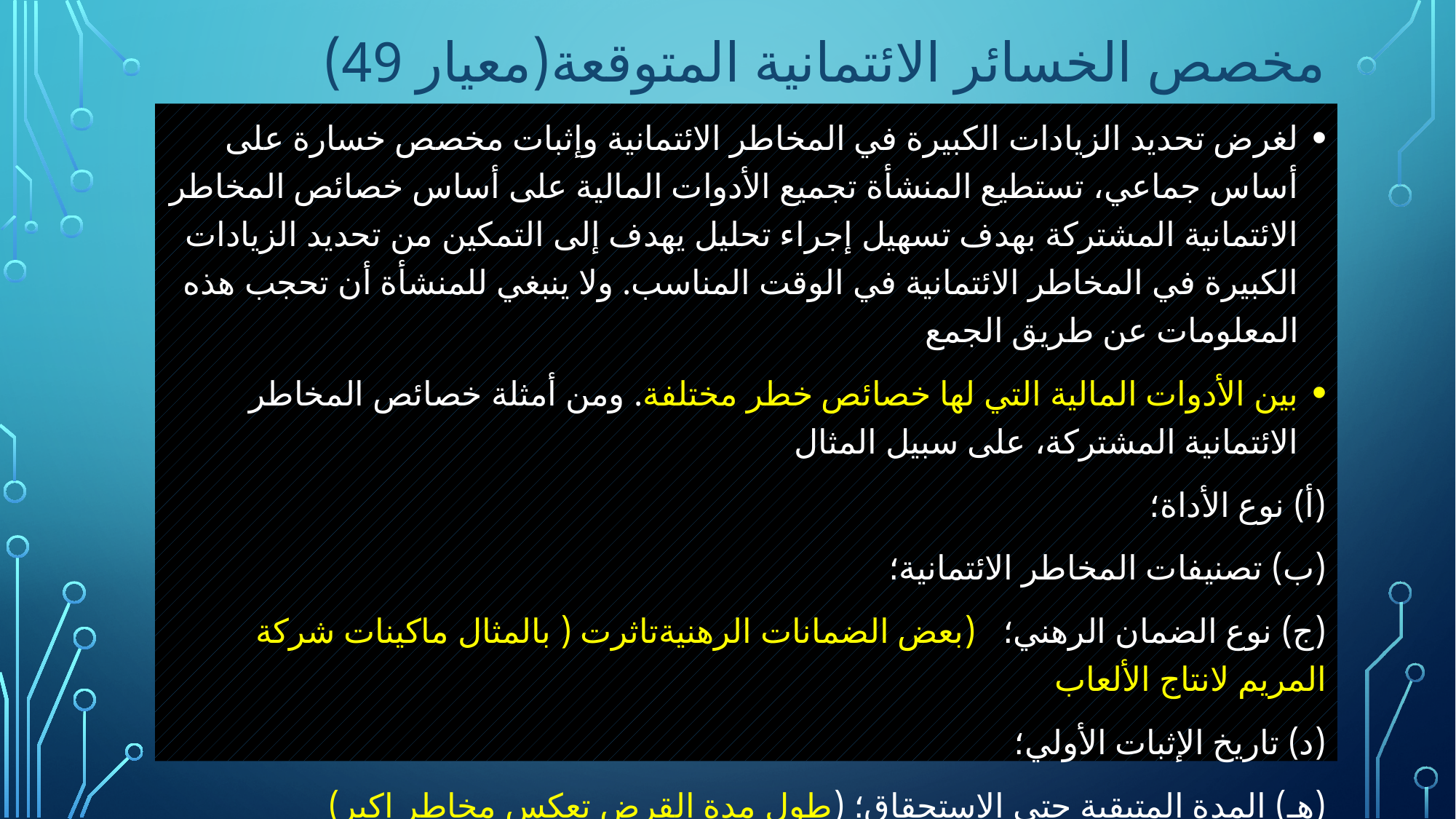

# مخصص الخسائر الائتمانية المتوقعة(معيار 49)
لغرض تحديد الزيادات الكبيرة في المخاطر الائتمانية وإثبات مخصص خسارة على أساس جماعي، تستطيع المنشأة تجميع الأدوات المالية على أساس خصائص المخاطر الائتمانية المشتركة بهدف تسهيل إجراء تحليل يهدف إلى التمكين من تحديد الزيادات الكبيرة في المخاطر الائتمانية في الوقت المناسب. ولا ينبغي للمنشأة أن تحجب هذه المعلومات عن طريق الجمع
بين الأدوات المالية التي لها خصائص خطر مختلفة. ومن أمثلة خصائص المخاطر الائتمانية المشتركة، على سبيل المثال
(أ) نوع الأداة؛
(ب) تصنيفات المخاطر الائتمانية؛
(ج) نوع الضمان الرهني؛   (بعض الضمانات الرهنيةتاثرت ( بالمثال ماكينات شركة المريم لانتاج الألعاب
(د) تاريخ الإثبات الأولي؛
(هـ) المدة المتبقية حتى الاستحقاق؛ (طول مدة القرض تعكس مخاطر اكبر)